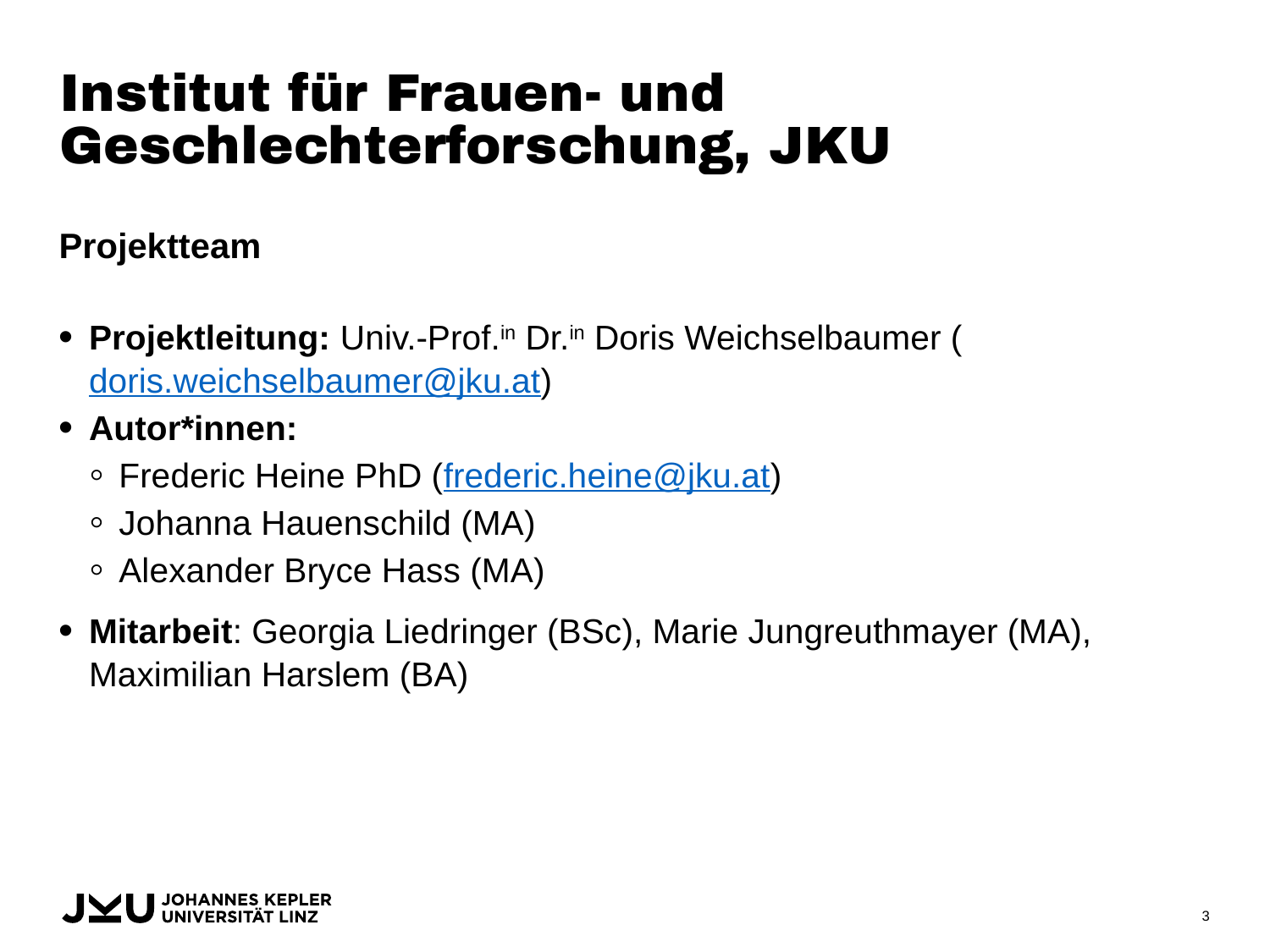

# Institut für Frauen- und Geschlechterforschung, JKU
Projektteam

Projektleitung: Univ.-Prof.in Dr.in Doris Weichselbaumer (doris.weichselbaumer@jku.at)
Autor*innen:
Frederic Heine PhD (frederic.heine@jku.at)
Johanna Hauenschild (MA)
Alexander Bryce Hass (MA)
Mitarbeit: Georgia Liedringer (BSc), Marie Jungreuthmayer (MA), Maximilian Harslem (BA)
3